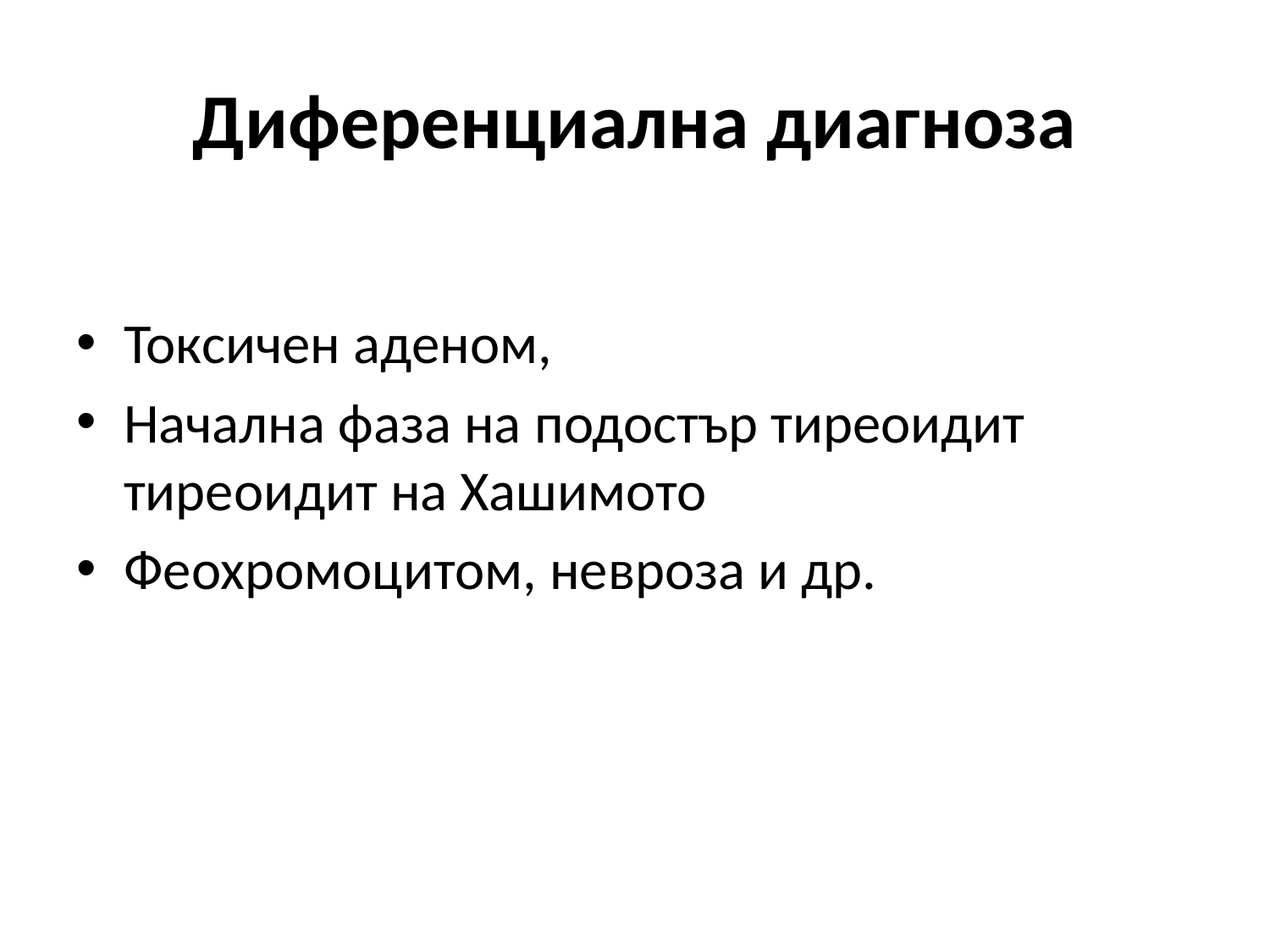

# Диференциална диагноза

Токсичен аденом,
Начална фаза на подостър тиреоидит тиреоидит на Хашимото
Феохромоцитом, невроза и др.